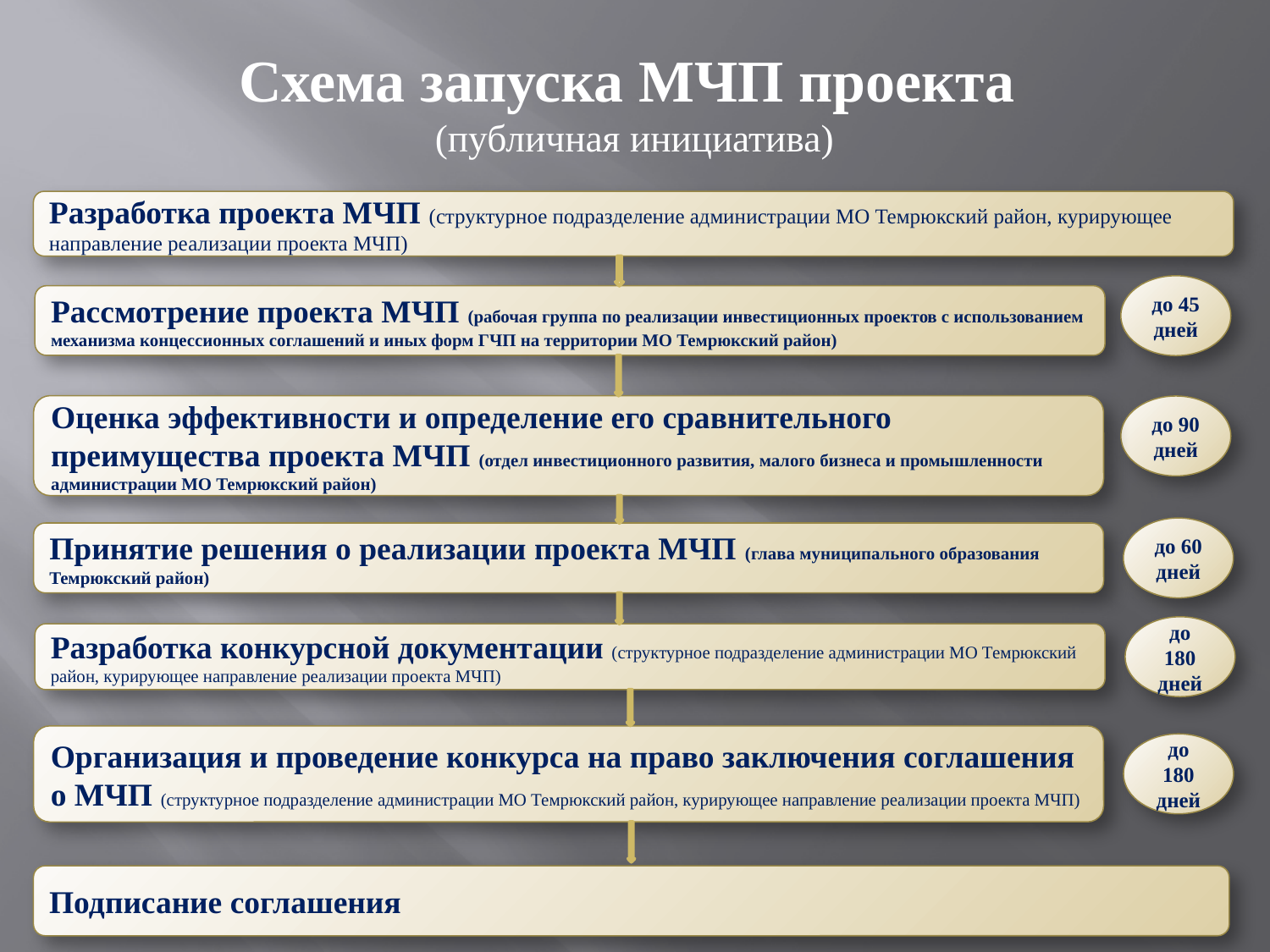

Схема запуска МЧП проекта
(публичная инициатива)
Разработка проекта МЧП (структурное подразделение администрации МО Темрюкский район, курирующее направление реализации проекта МЧП)

до 45 дней
Рассмотрение проекта МЧП (рабочая группа по реализации инвестиционных проектов с использованием механизма концессионных соглашений и иных форм ГЧП на территории МО Темрюкский район)

Оценка эффективности и определение его сравнительного преимущества проекта МЧП (отдел инвестиционного развития, малого бизнеса и промышленности администрации МО Темрюкский район)
до 90 дней

до 60 дней
Принятие решения о реализации проекта МЧП (глава муниципального образования Темрюкский район)

до 180 дней
Разработка конкурсной документации (структурное подразделение администрации МО Темрюкский район, курирующее направление реализации проекта МЧП)

Организация и проведение конкурса на право заключения соглашения о МЧП (структурное подразделение администрации МО Темрюкский район, курирующее направление реализации проекта МЧП)
до 180 дней

Подписание соглашения